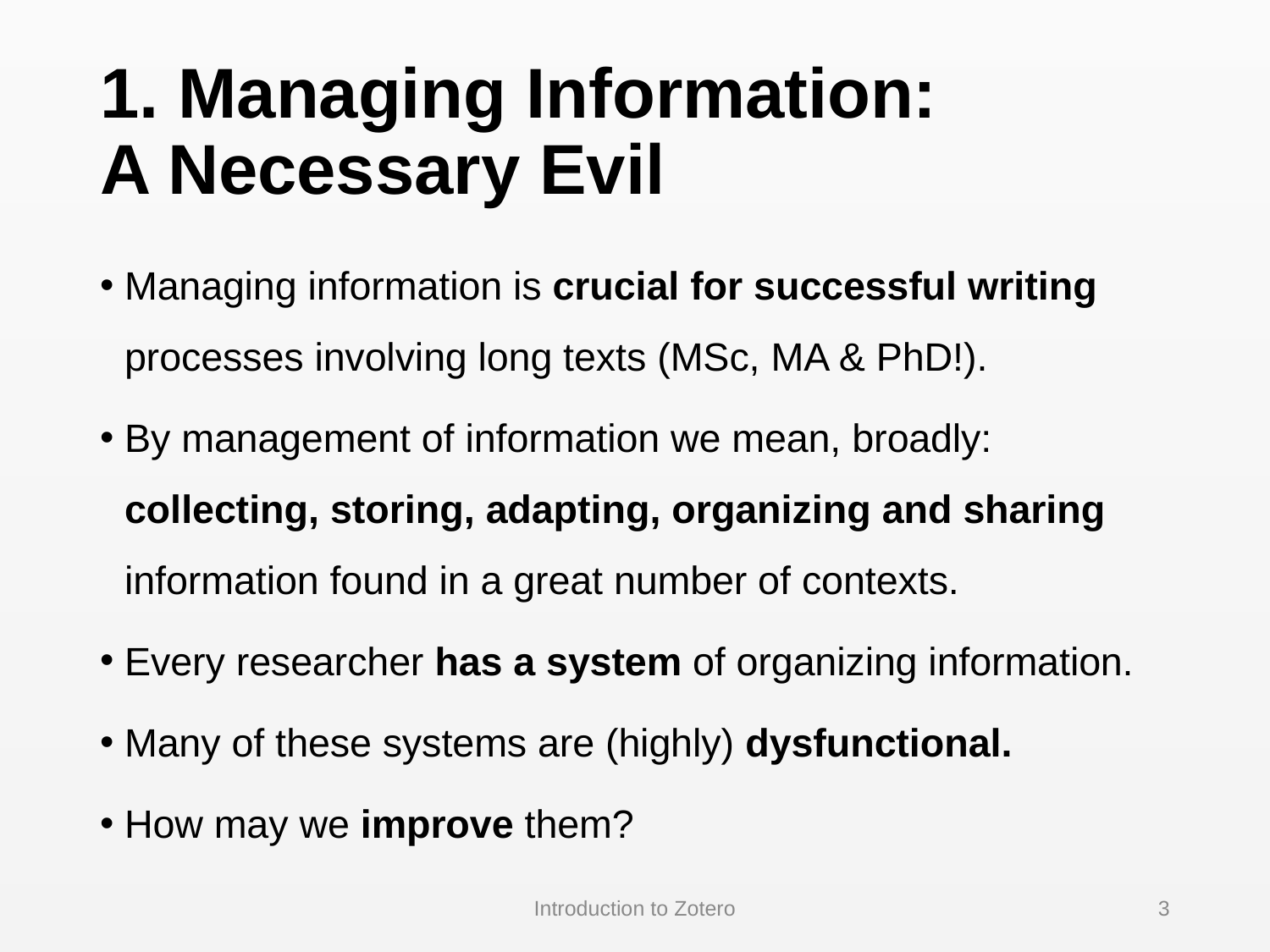

# 1. Managing Information: A Necessary Evil
Managing information is crucial for successful writing processes involving long texts (MSc, MA & PhD!).
By management of information we mean, broadly: collecting, storing, adapting, organizing and sharing information found in a great number of contexts.
Every researcher has a system of organizing information.
Many of these systems are (highly) dysfunctional.
How may we improve them?
Introduction to Zotero
3